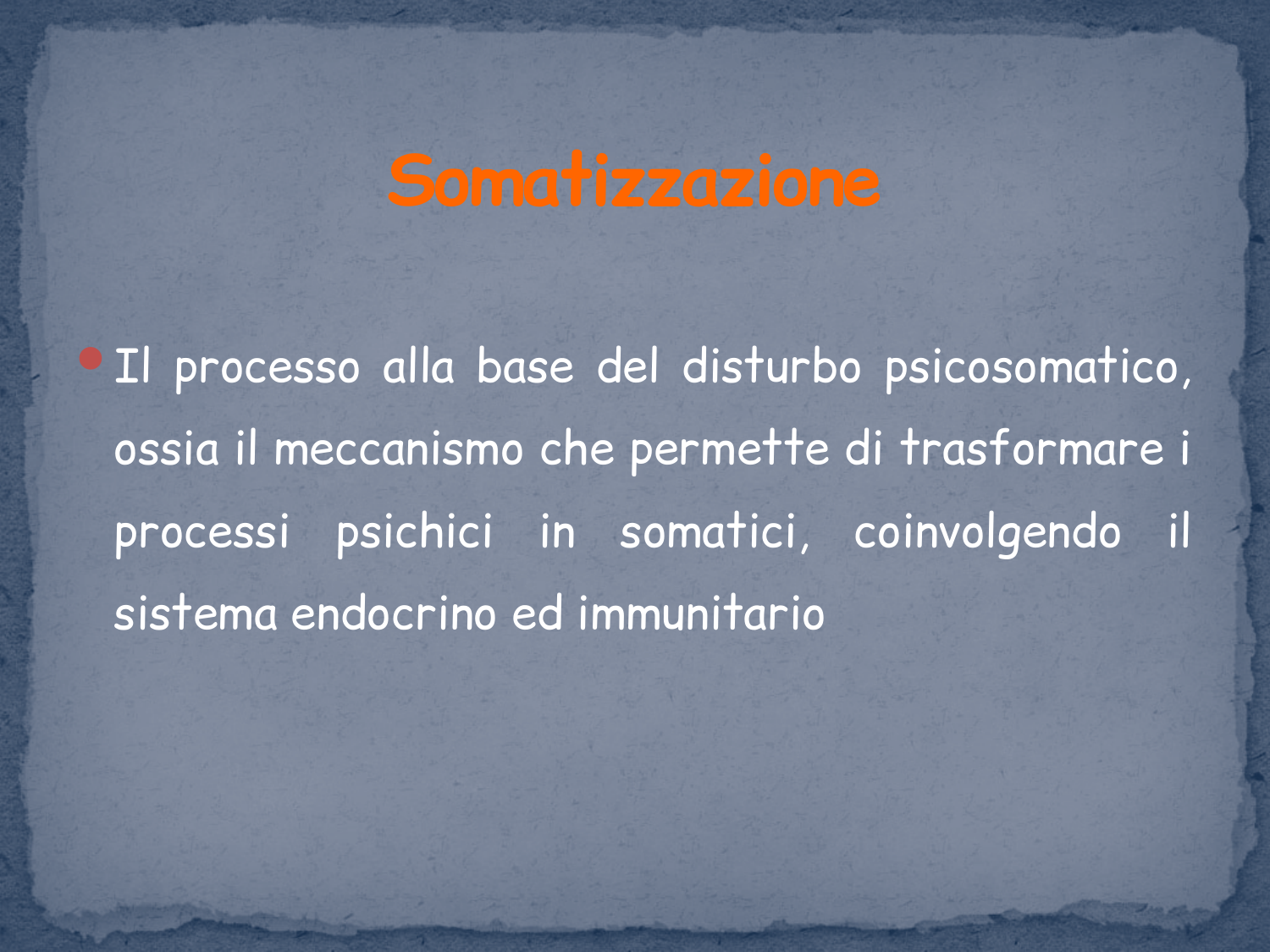

# Somatizzazione
Il processo alla base del disturbo psicosomatico, ossia il meccanismo che permette di trasformare i processi psichici in somatici, coinvolgendo il sistema endocrino ed immunitario